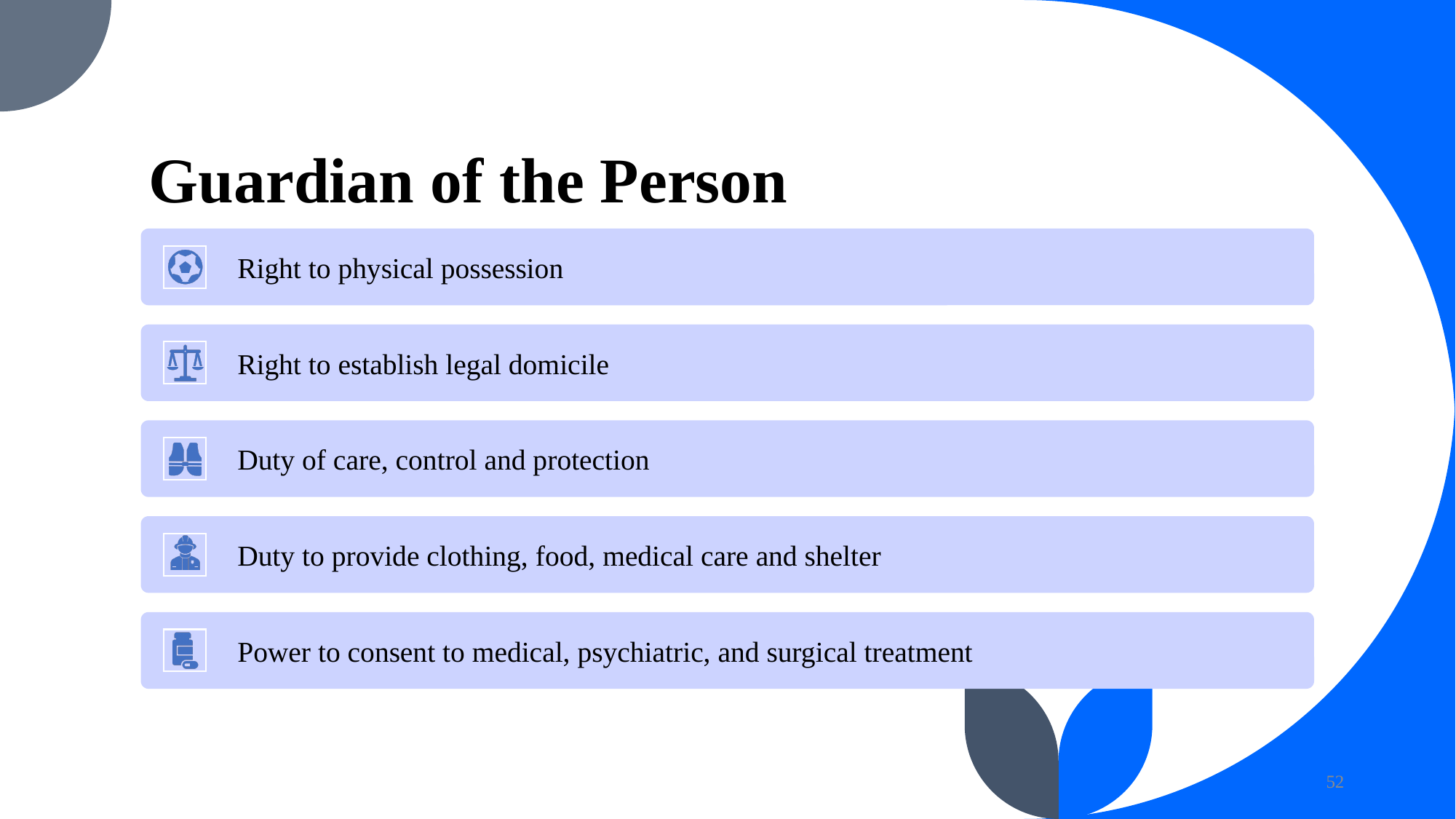

# Guardian of the Person
Right to physical possession
Right to establish legal domicile
Duty of care, control and protection
Duty to provide clothing, food, medical care and shelter
Power to consent to medical, psychiatric, and surgical treatment
52